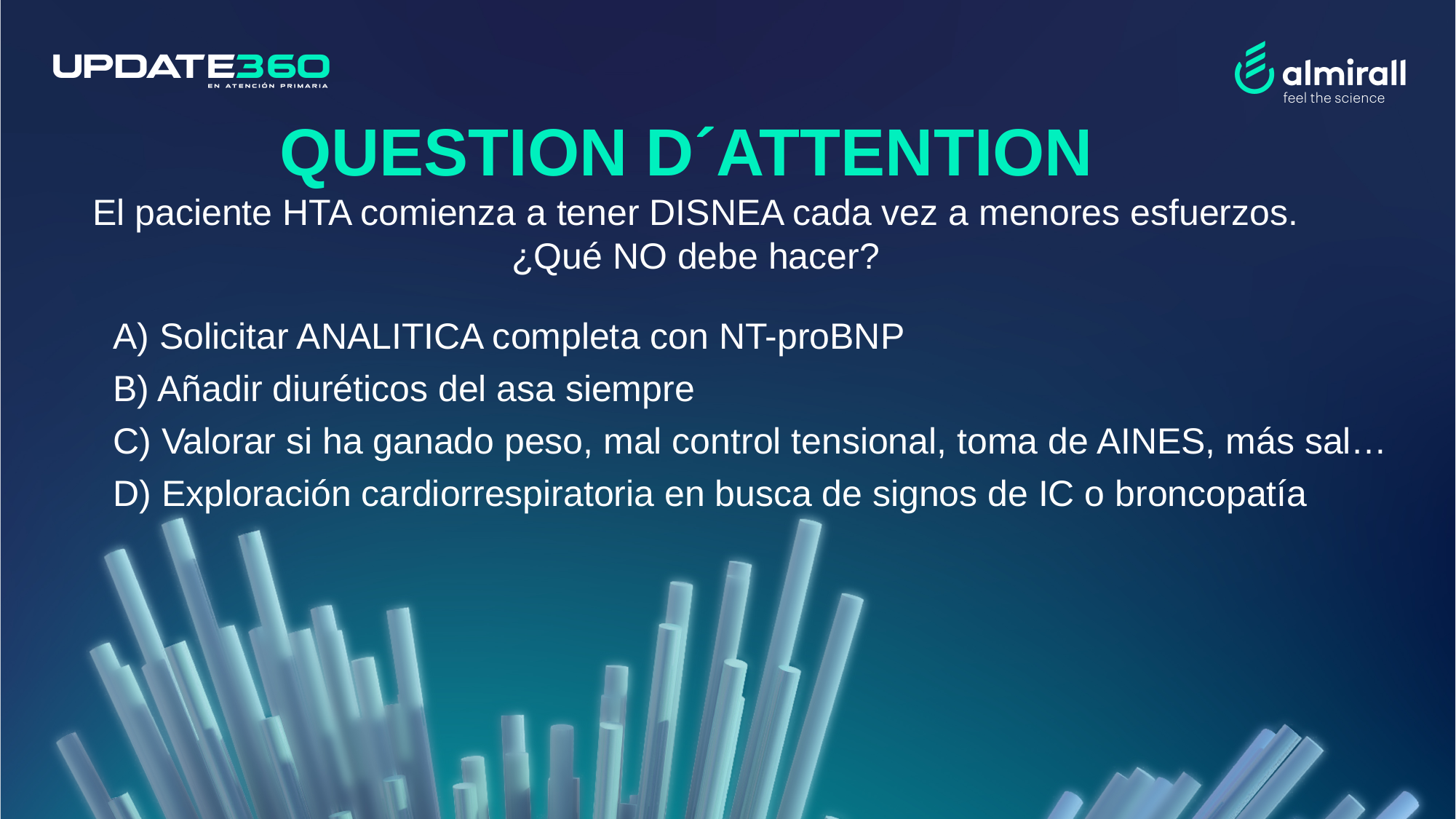

QUESTION D´ATTENTION
El paciente HTA comienza a tener DISNEA cada vez a menores esfuerzos. ¿Qué NO debe hacer?
A) Solicitar ANALITICA completa con NT-proBNP
B) Añadir diuréticos del asa siempre
C) Valorar si ha ganado peso, mal control tensional, toma de AINES, más sal…
D) Exploración cardiorrespiratoria en busca de signos de IC o broncopatía